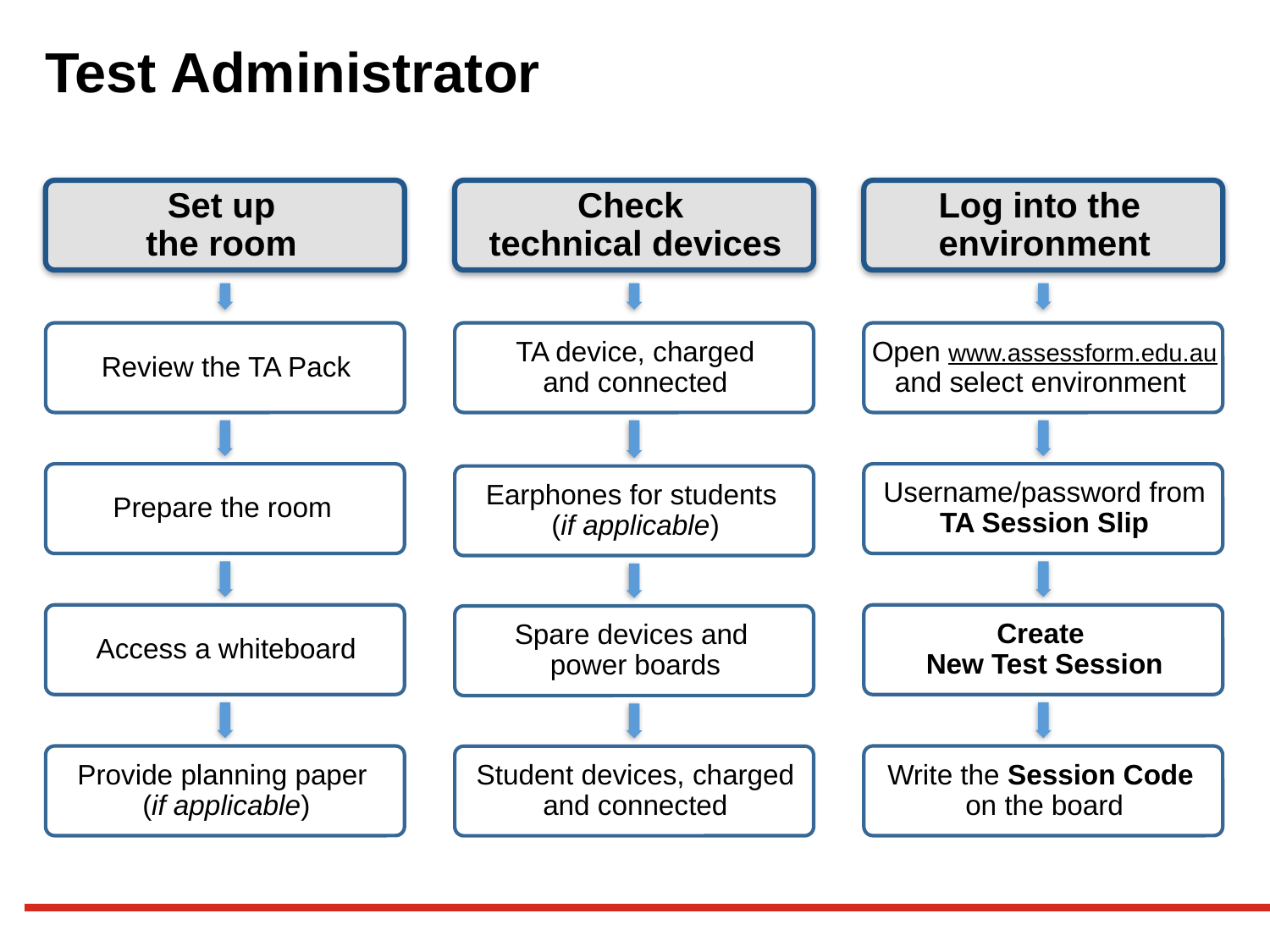

# Test Administrator
Set up
the room
Review the TA Pack
Prepare the room
Access a whiteboard
Provide planning paper
(if applicable)
Check
technical devices
TA device, charged
and connected
Earphones for students
(if applicable)
Spare devices and
power boards
Student devices, charged and connected
Log into the
environment
Open www.assessform.edu.au and select environment
Username/password from TA Session Slip
Create
New Test Session
Write the Session Code
on the board